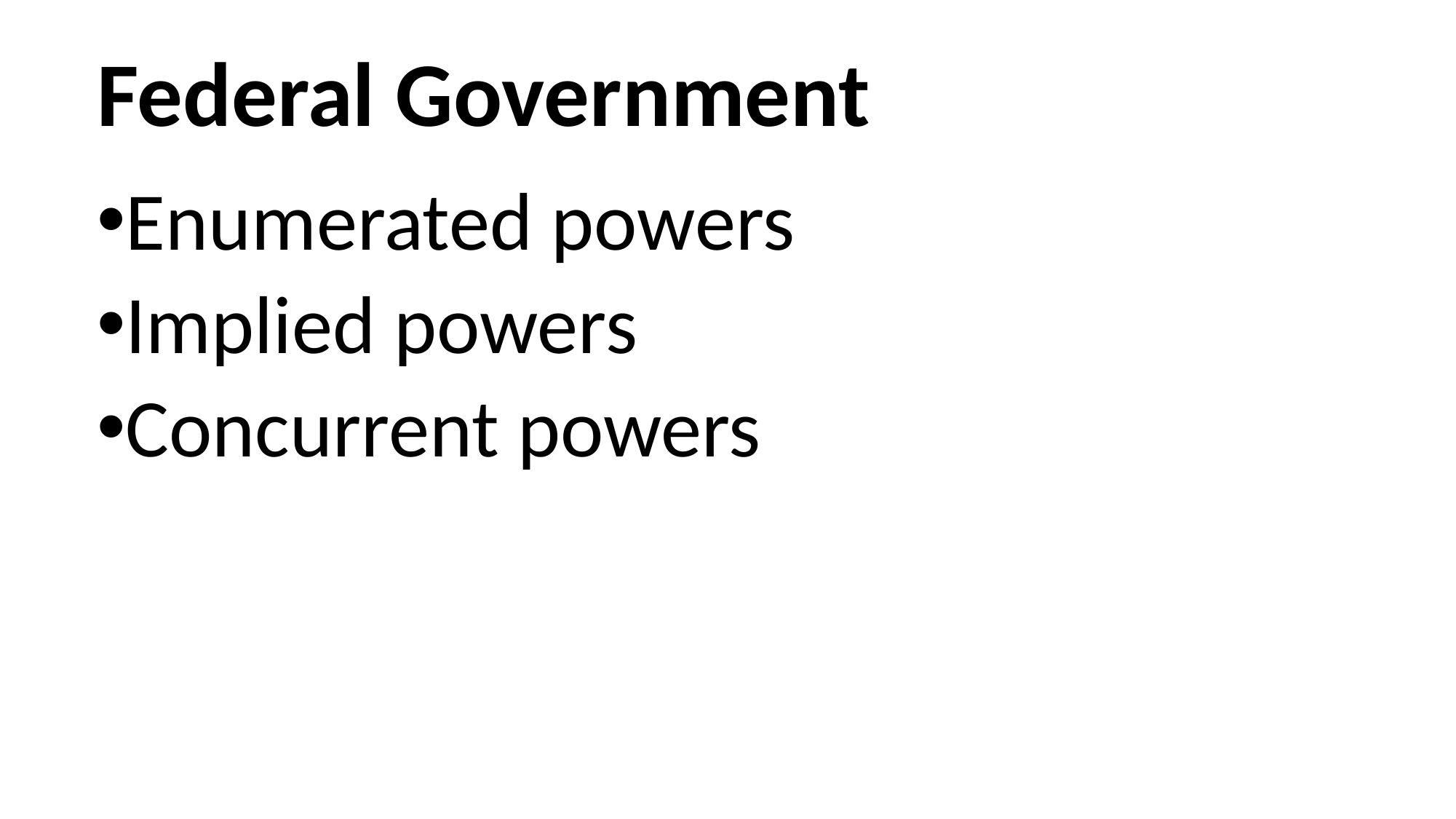

# Federal Government
Enumerated powers
Implied powers
Concurrent powers